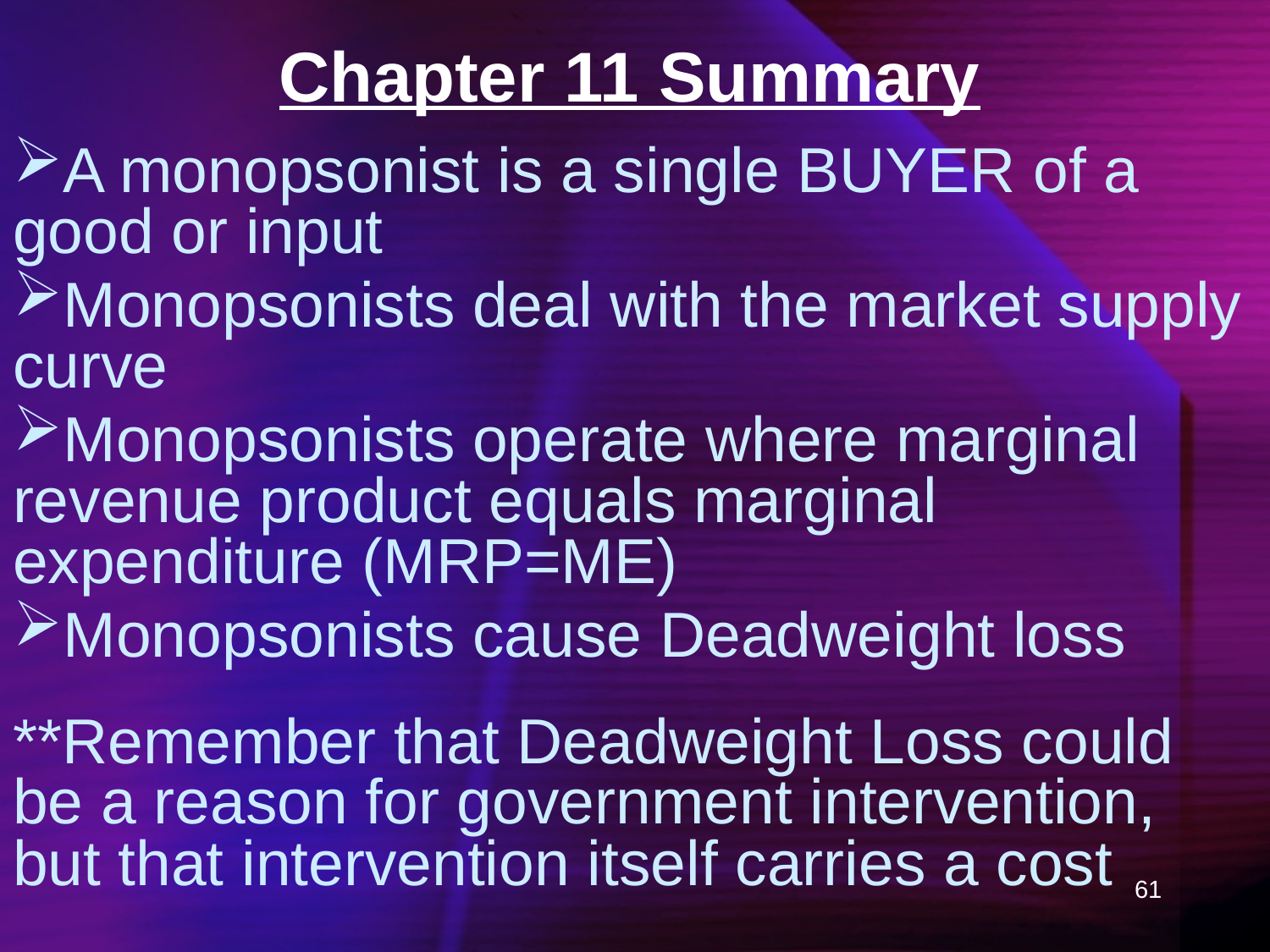

# Chapter 11 Summary
A monopsonist is a single BUYER of a good or input
Monopsonists deal with the market supply curve
Monopsonists operate where marginal revenue product equals marginal expenditure (MRP=ME)
Monopsonists cause Deadweight loss

**Remember that Deadweight Loss could be a reason for government intervention, but that intervention itself carries a cost

61